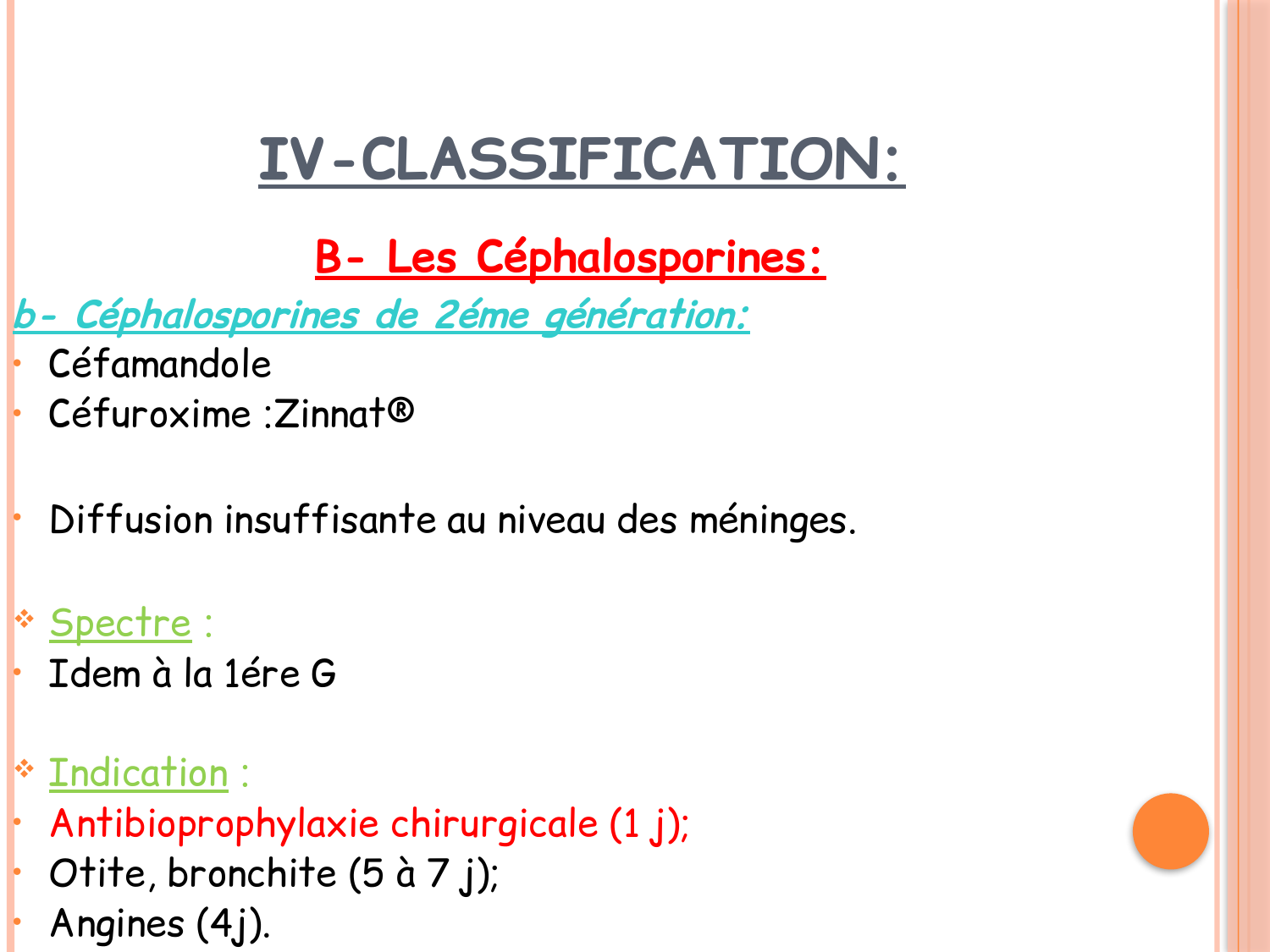

# IV-classification:
B- Les Céphalosporines:
b- Céphalosporines de 2éme génération:
Céfamandole
Céfuroxime :Zinnat®

Diffusion insuffisante au niveau des méninges.

Spectre :
Idem à la 1ére G

Indication :
Antibioprophylaxie chirurgicale (1 j);
Otite, bronchite (5 à 7 j);
Angines (4j).